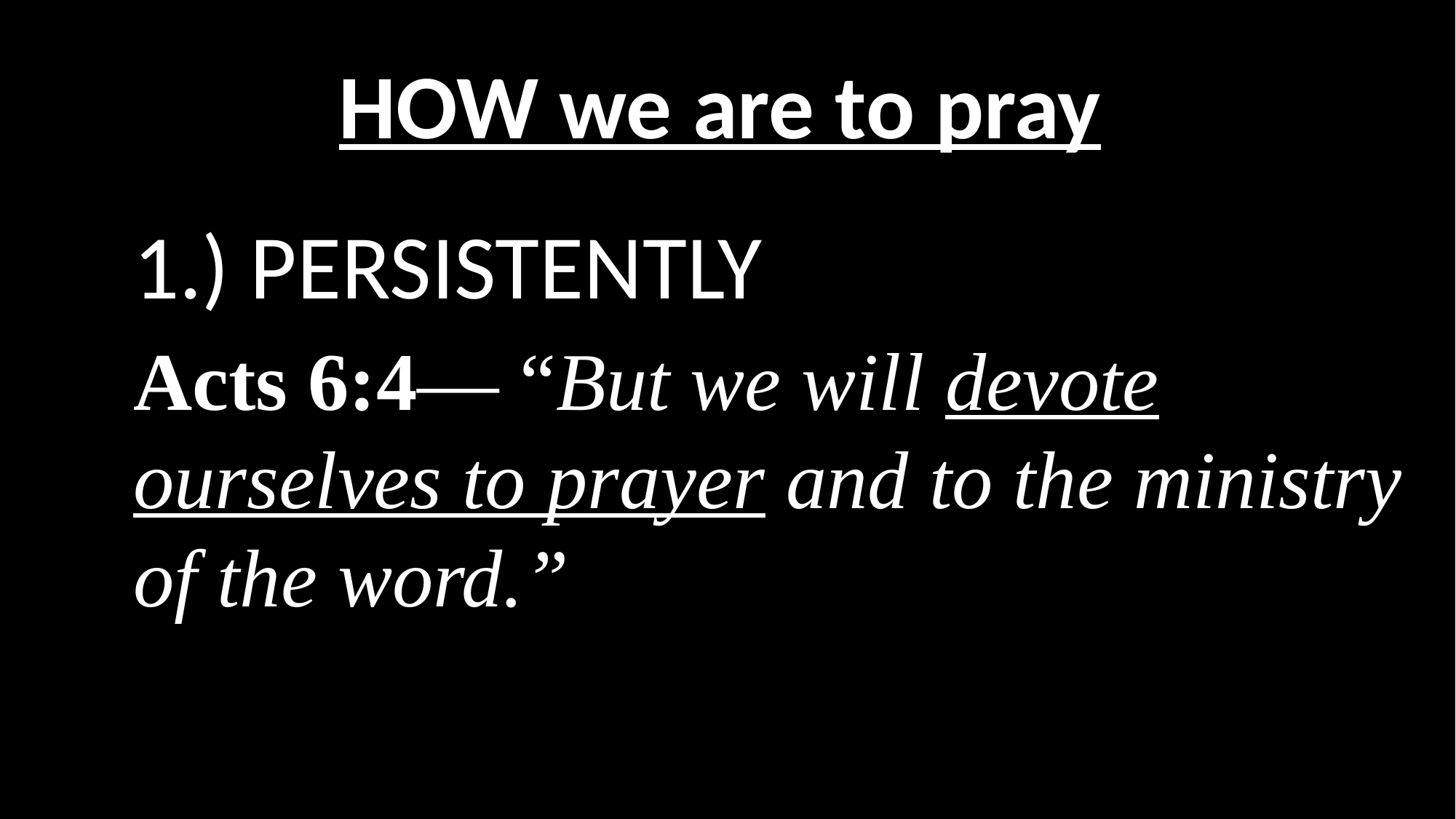

# HOW we are to pray
1.) PERSISTENTLY
Acts 6:4— “But we will devote ourselves to prayer and to the ministry of the word.”